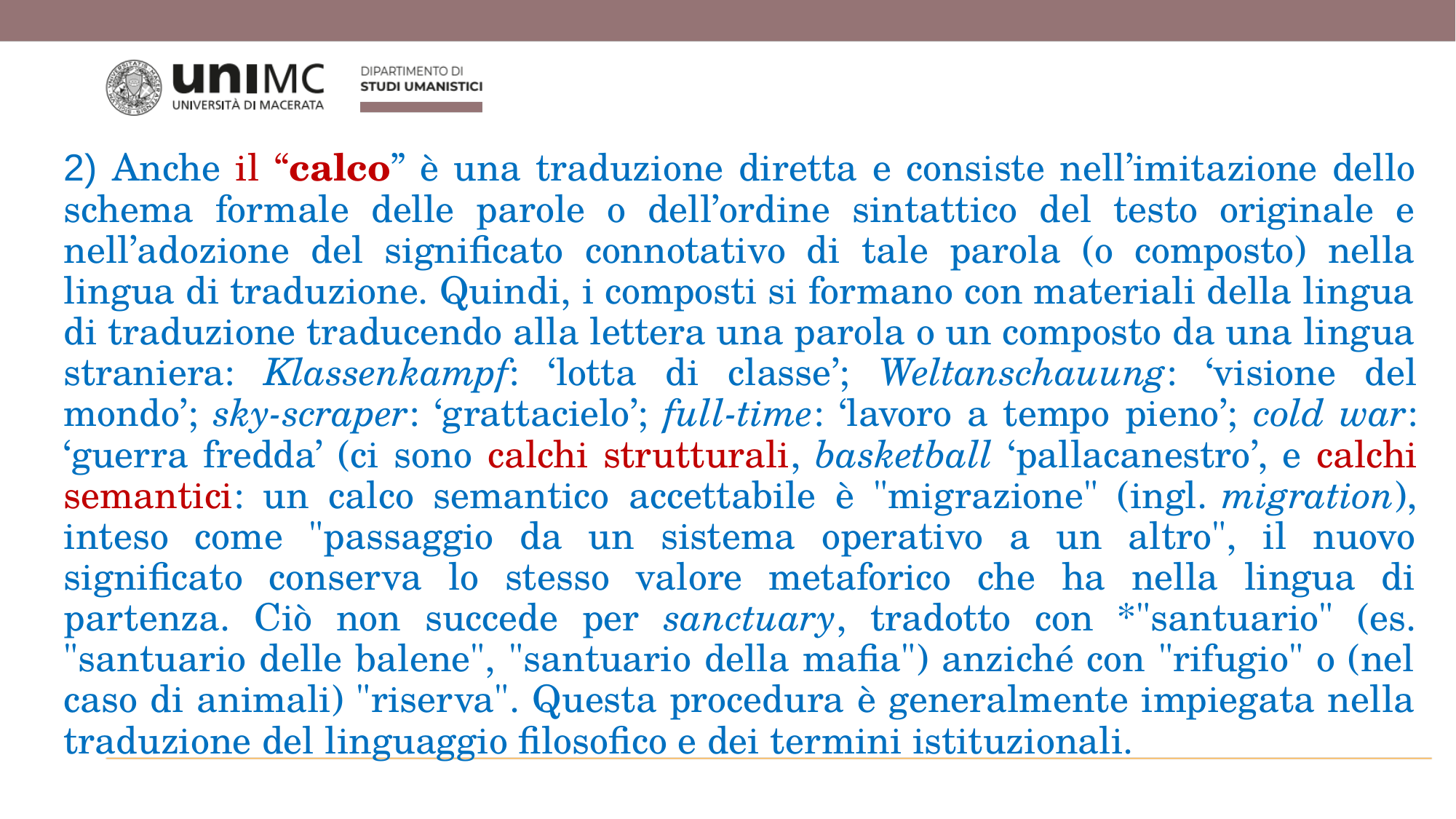

2) Anche il “calco” è una traduzione diretta e consiste nell’imitazione dello schema formale delle parole o dell’ordine sintattico del testo originale e nell’adozione del significato connotativo di tale parola (o composto) nella lingua di traduzione. Quindi, i composti si formano con materiali della lingua di traduzione traducendo alla lettera una parola o un composto da una lingua straniera: Klassenkampf: ‘lotta di classe’; Weltanschauung: ‘visione del mondo’; sky-scraper: ‘grattacielo’; full-time: ‘lavoro a tempo pieno’; cold war: ‘guerra fredda’ (ci sono calchi strutturali, basketball ‘pallacanestro’, e calchi semantici: un calco semantico accettabile è "migrazione" (ingl. migration), inteso come "passaggio da un sistema operativo a un altro", il nuovo significato conserva lo stesso valore metaforico che ha nella lingua di partenza. Ciò non succede per sanctuary, tradotto con *"santuario" (es. "santuario delle balene", "santuario della mafia") anziché con "rifugio" o (nel caso di animali) "riserva". Questa procedura è generalmente impiegata nella traduzione del linguaggio filosofico e dei termini istituzionali.